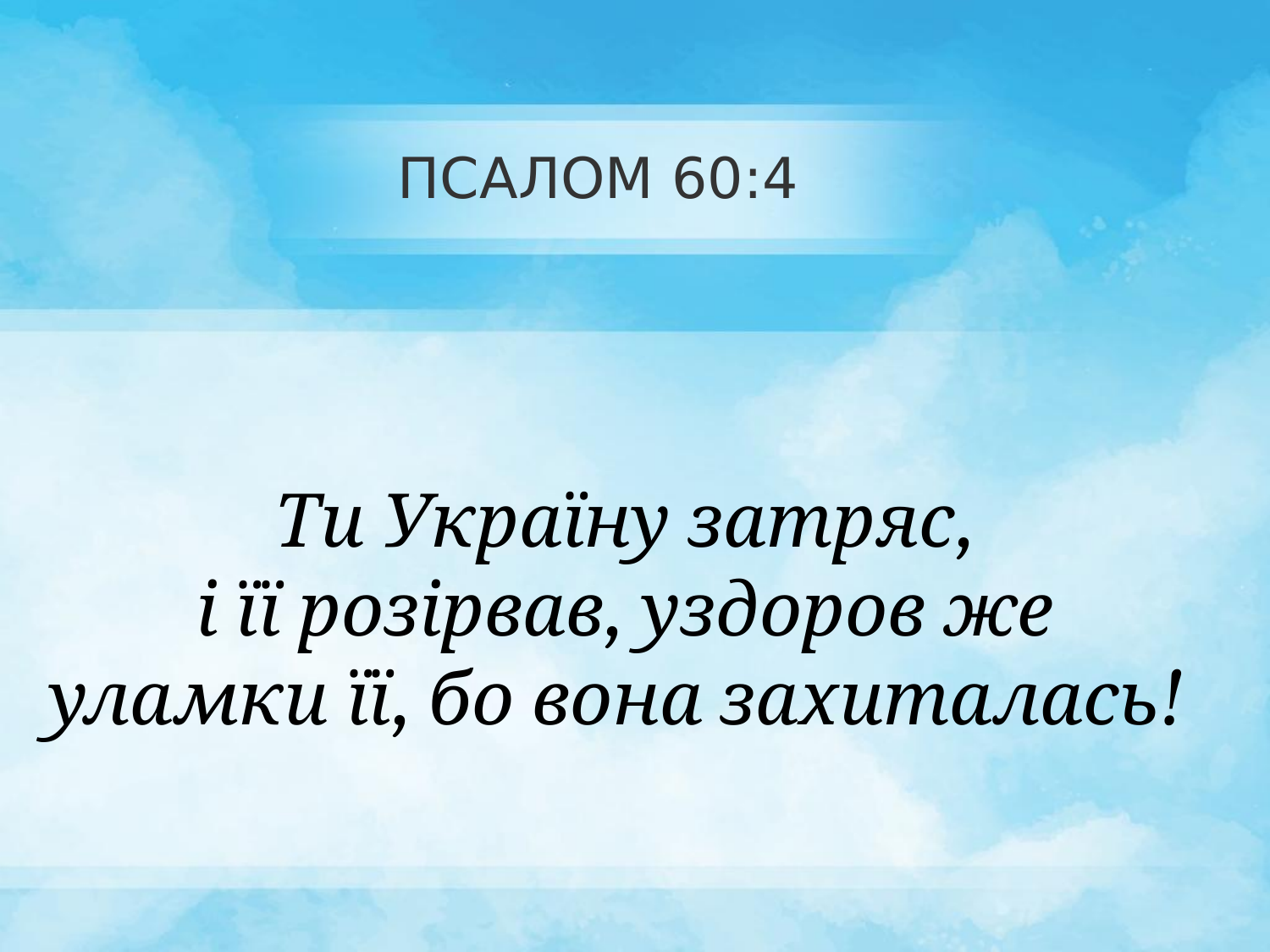

# ПСАЛОМ 60:4

 Ти Україну затряс,
і її розірвав, уздоров же уламки її, бо вона захиталась!